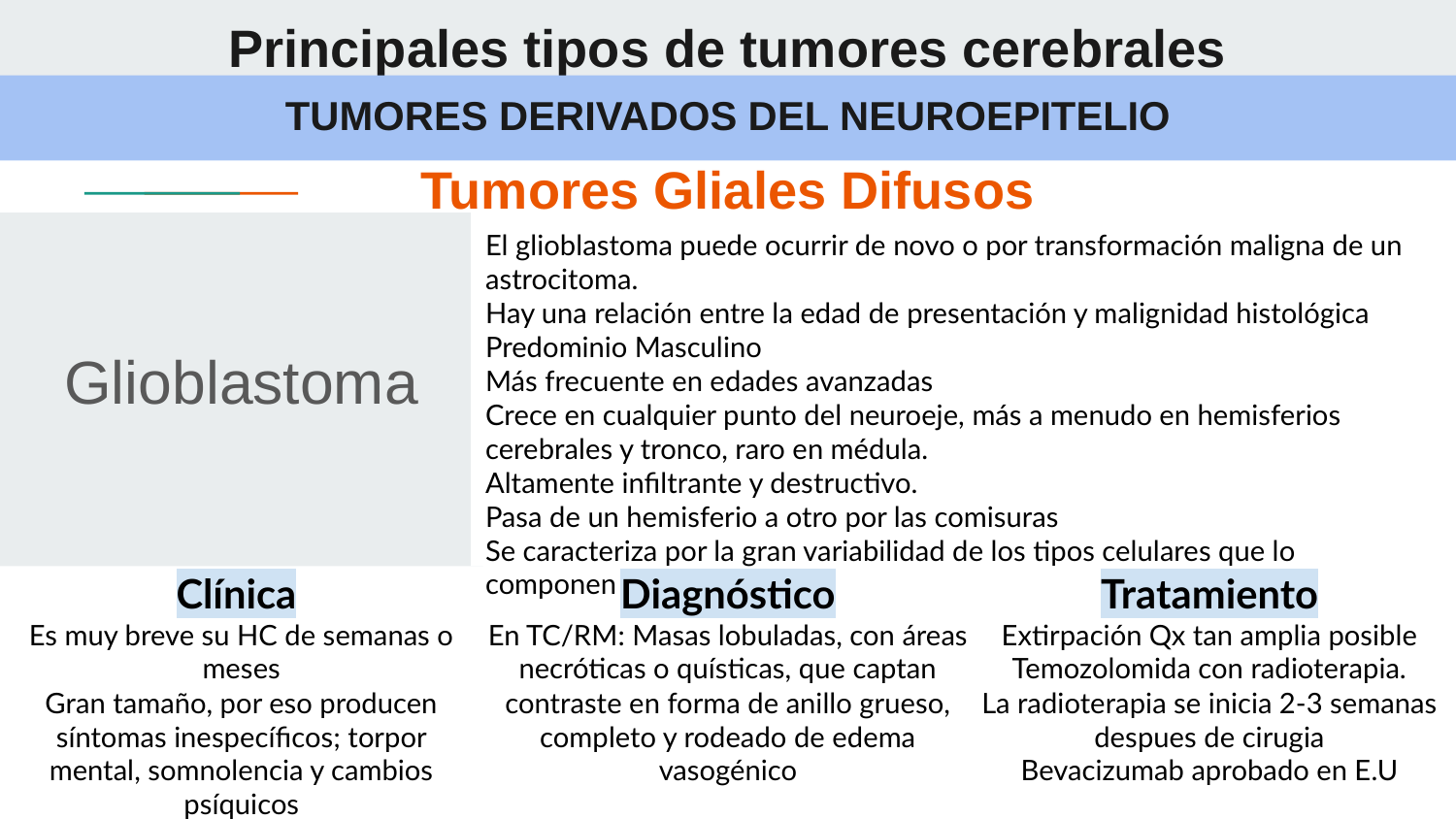

# Principales tipos de tumores cerebrales
TUMORES DERIVADOS DEL NEUROEPITELIO
Tumores Gliales Difusos

Glioblastoma

El glioblastoma puede ocurrir de novo o por transformación maligna de un astrocitoma.
Hay una relación entre la edad de presentación y malignidad histológica
Predominio Masculino
Más frecuente en edades avanzadas
Crece en cualquier punto del neuroeje, más a menudo en hemisferios cerebrales y tronco, raro en médula.
Altamente infiltrante y destructivo.
Pasa de un hemisferio a otro por las comisuras
Se caracteriza por la gran variabilidad de los tipos celulares que lo componen

Clínica
Es muy breve su HC de semanas o meses
Gran tamaño, por eso producen síntomas inespecíficos; torpor mental, somnolencia y cambios psíquicos
Diagnóstico
En TC/RM: Masas lobuladas, con áreas necróticas o quísticas, que captan contraste en forma de anillo grueso, completo y rodeado de edema vasogénico
Tratamiento
Extirpación Qx tan amplia posible
Temozolomida con radioterapia.
La radioterapia se inicia 2-3 semanas despues de cirugia
Bevacizumab aprobado en E.U